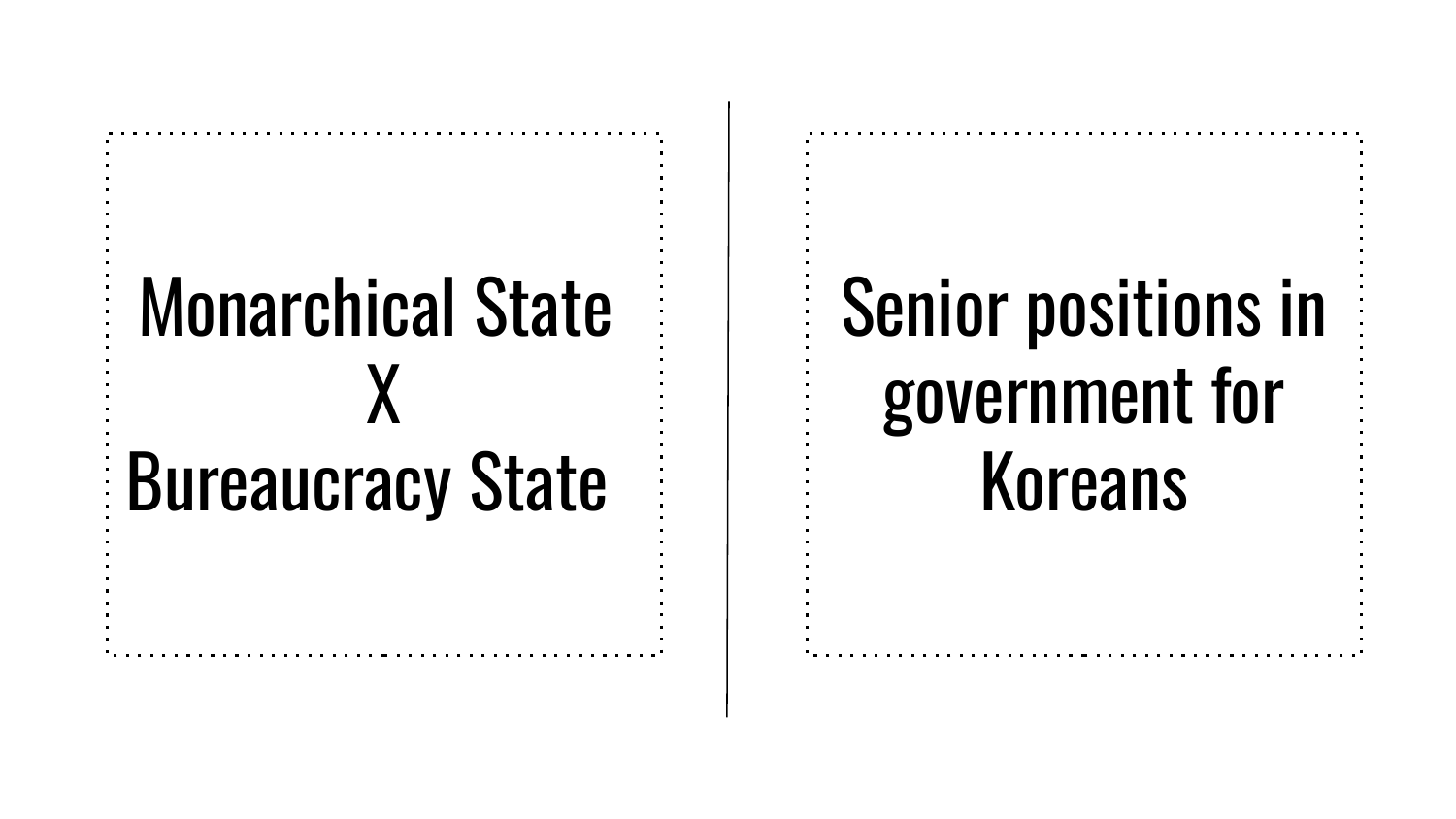

Monarchical State
X
Bureaucracy State
Senior positions in government for Koreans